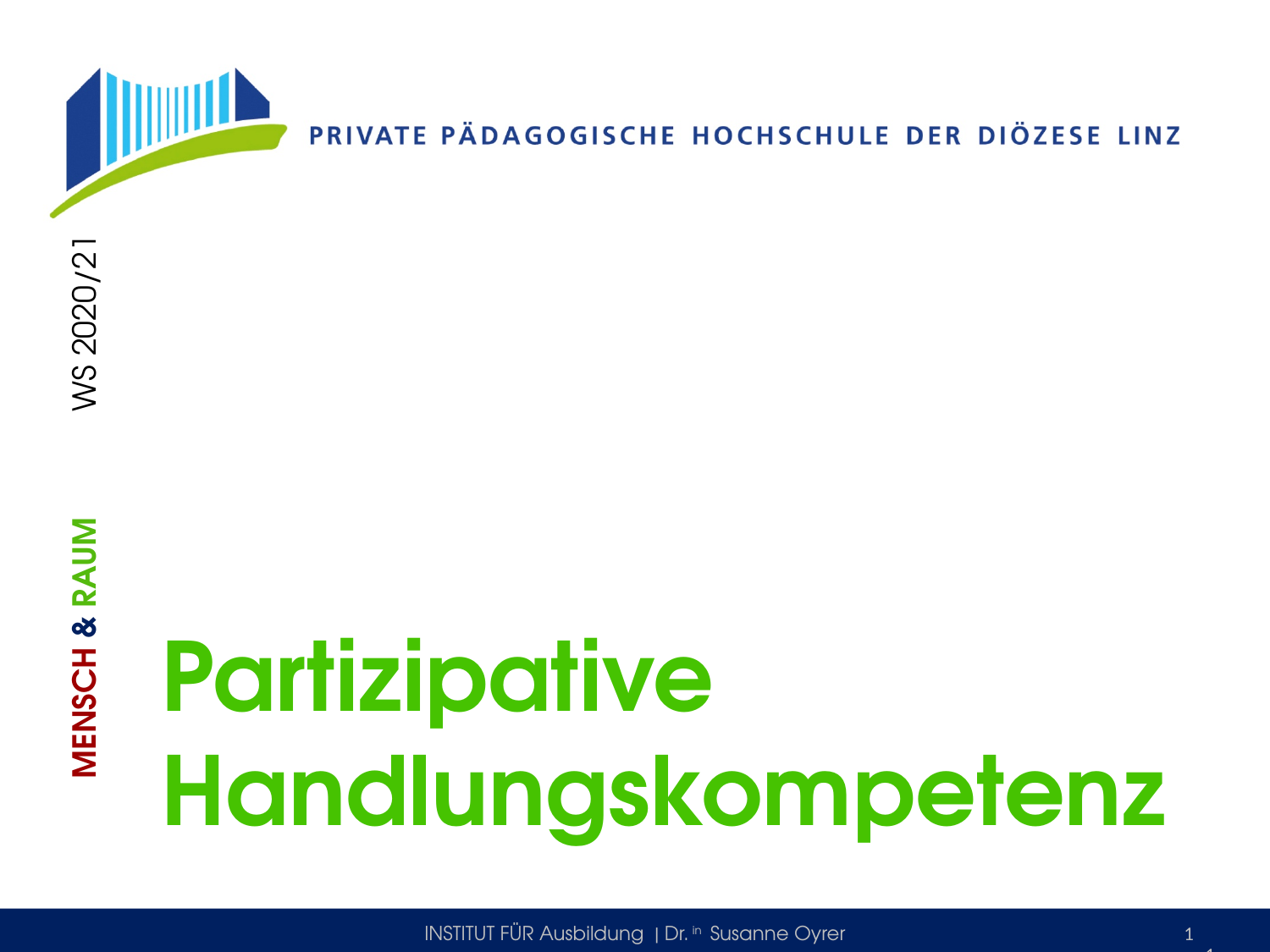

MENSCH & RAUM            WS 2020/21

Partizipative  Handlungskompetenz
INSTITUT FÜR Ausbildung  | Dr. in  Susanne Oyrer
1
1